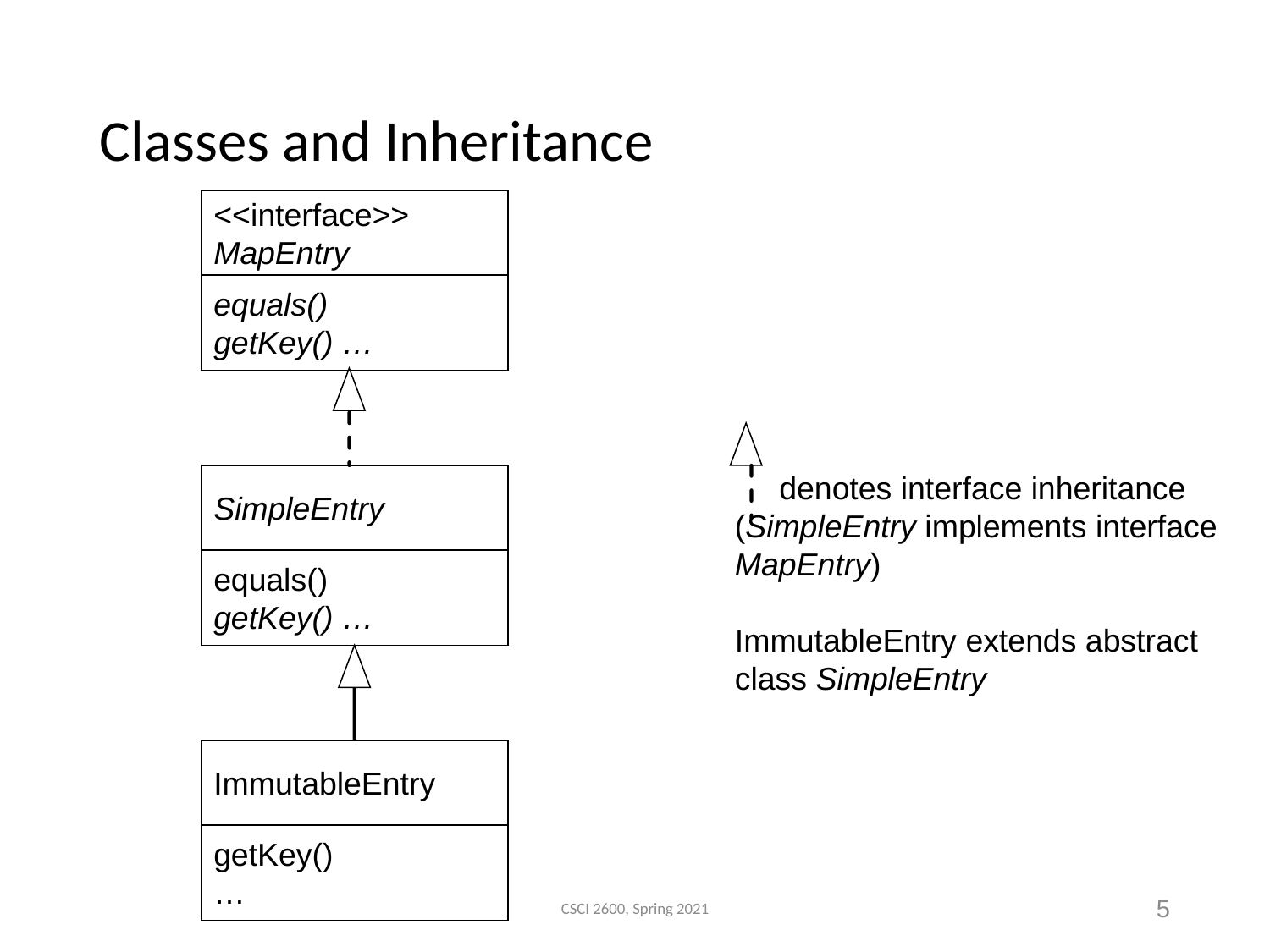

Classes and Inheritance
<<interface>>
MapEntry
equals()
getKey() …

     denotes interface inheritance
(SimpleEntry implements interface
MapEntry)

ImmutableEntry extends abstract
class SimpleEntry

SimpleEntry

equals()
getKey() …

ImmutableEntry
getKey()
…
CSCI 2600, Spring 2021
5